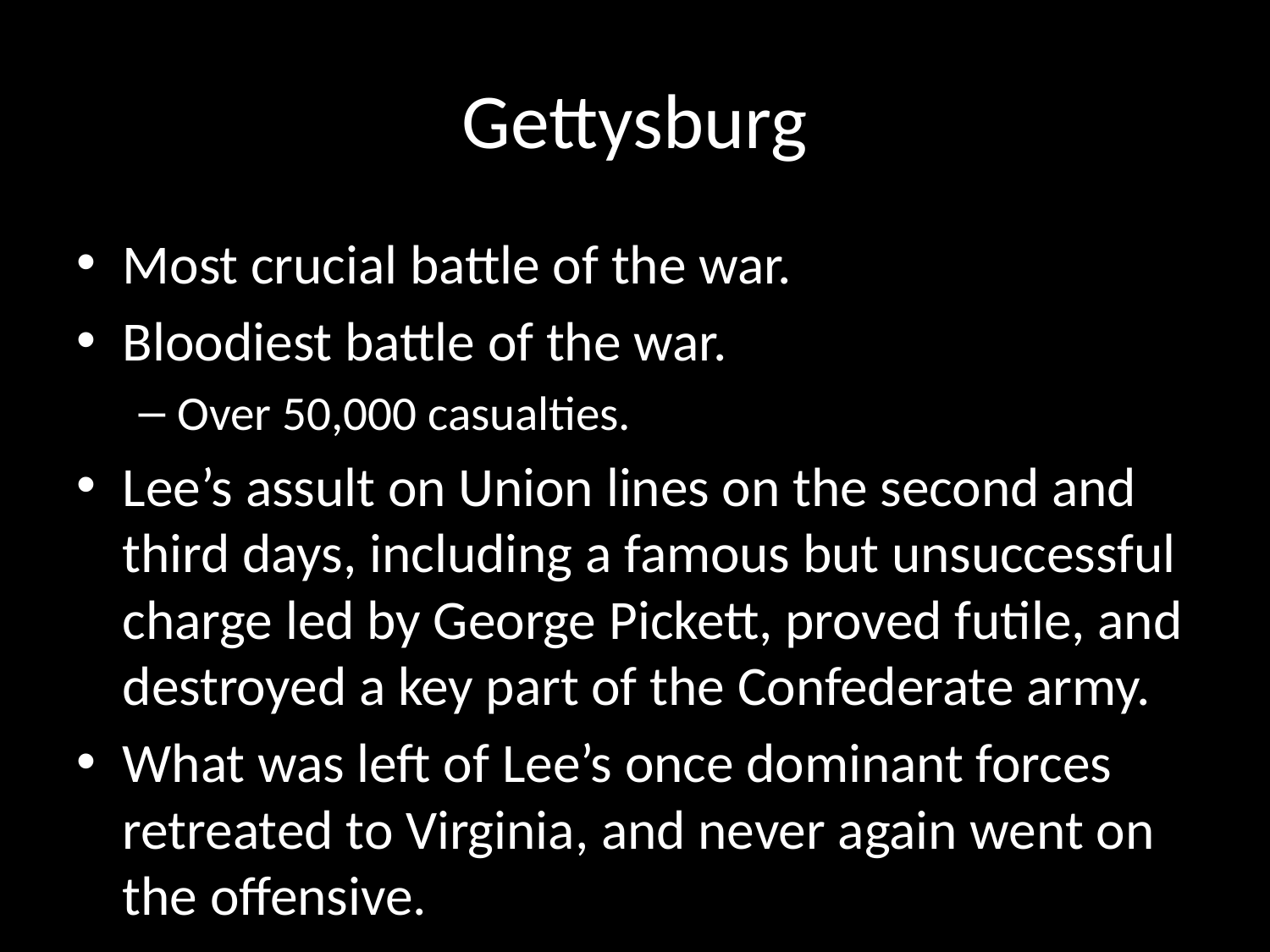

# Gettysburg
Most crucial battle of the war.
Bloodiest battle of the war.
Over 50,000 casualties.
Lee’s assult on Union lines on the second and third days, including a famous but unsuccessful charge led by George Pickett, proved futile, and destroyed a key part of the Confederate army.
What was left of Lee’s once dominant forces retreated to Virginia, and never again went on the offensive.